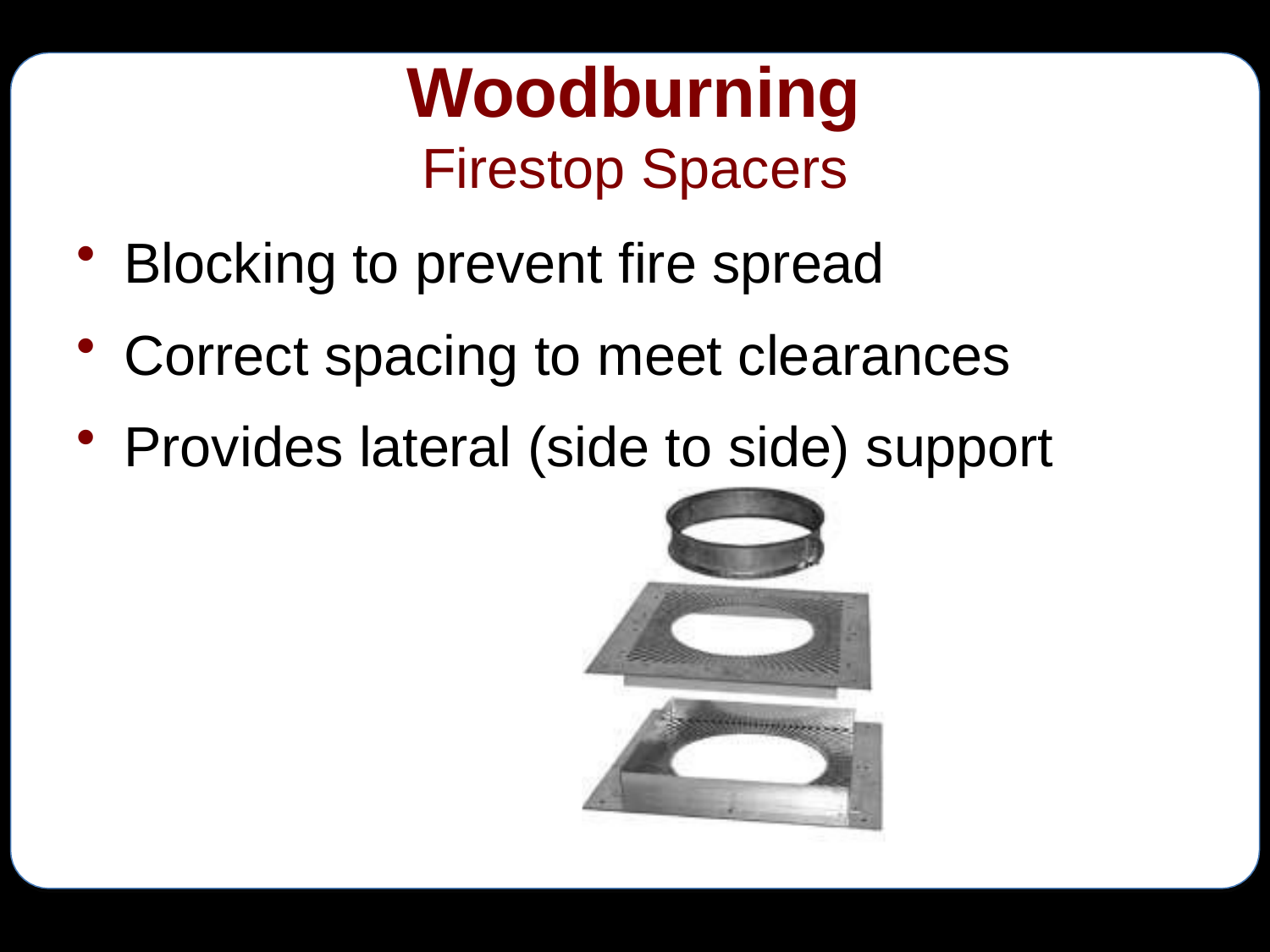

# Woodburning

Firestop Spacers
Blocking to prevent fire spread
Correct spacing to meet clearances
Provides lateral (side to side) support